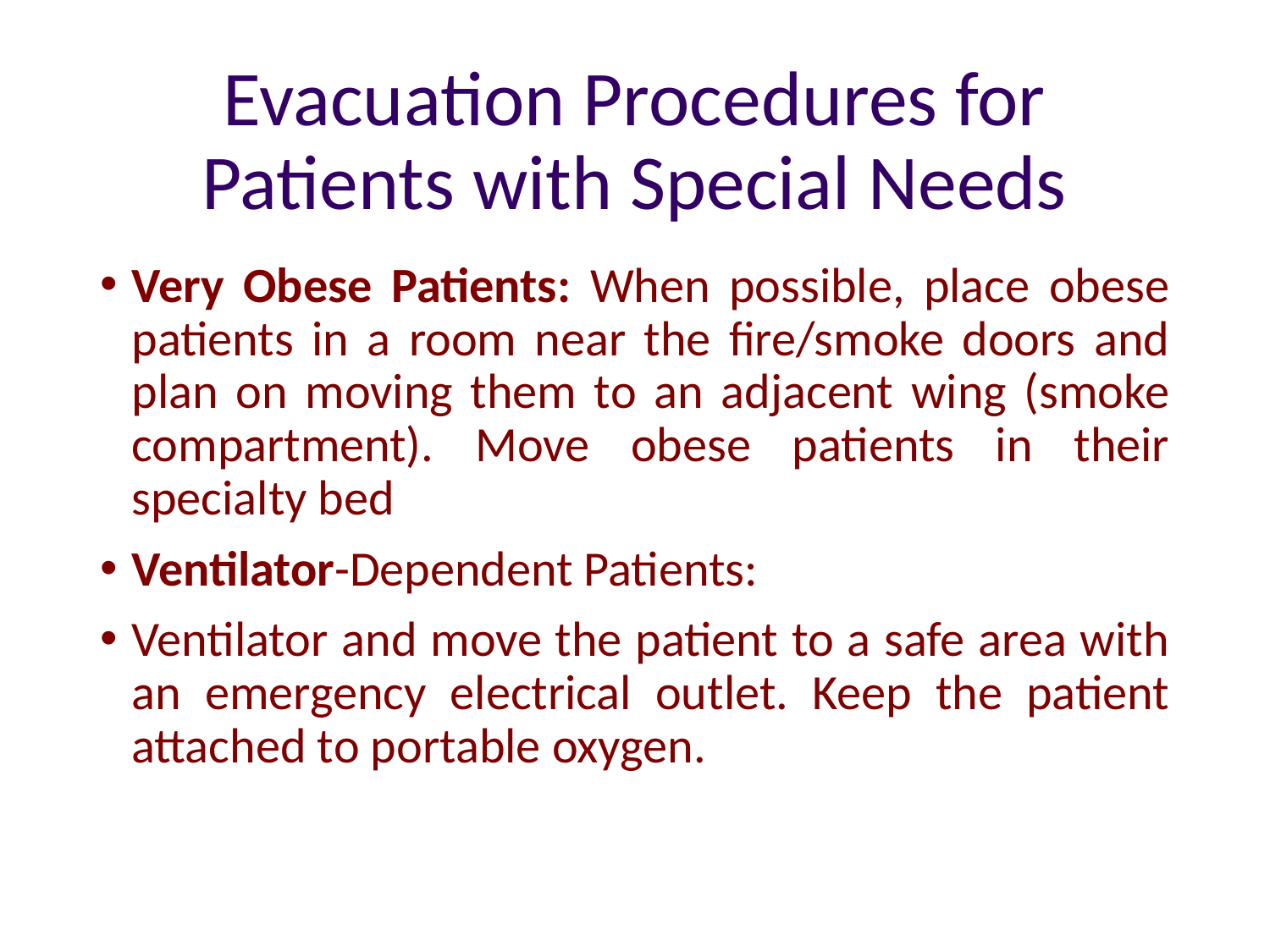

# Evacuation Procedures for Patients with Special Needs
Very Obese Patients: When possible, place obese patients in a room near the fire/smoke doors and plan on moving them to an adjacent wing (smoke compartment). Move obese patients in their specialty bed
Ventilator-Dependent Patients:
Ventilator and move the patient to a safe area with an emergency electrical outlet. Keep the patient attached to portable oxygen.